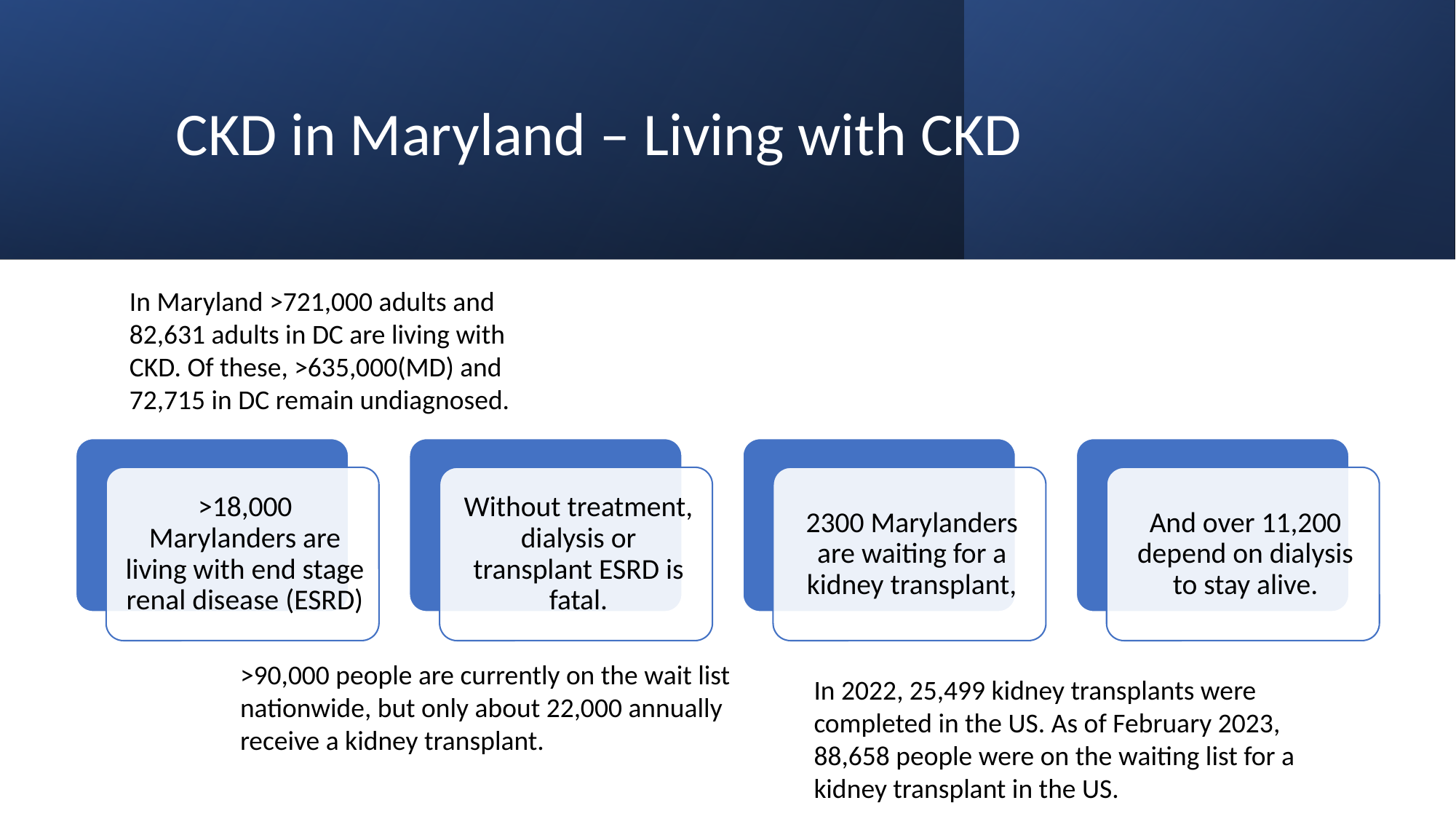

# CKD in Maryland – Living with CKD
>18,000 Marylanders are living with end stage renal disease (ESRD)
Without treatment, dialysis or transplant ESRD is fatal.
2300 Marylanders are waiting for a kidney transplant,
And over 11,200 depend on dialysis to stay alive.
In Maryland >721,000 adults and 82,631 adults in DC are living with CKD. Of these, >635,000(MD) and 72,715 in DC remain undiagnosed.
>90,000 people are currently on the wait list nationwide, but only about 22,000 annually receive a kidney transplant.
In 2022, 25,499 kidney transplants were completed in the US. As of February 2023, 88,658 people were on the waiting list for a kidney transplant in the US.